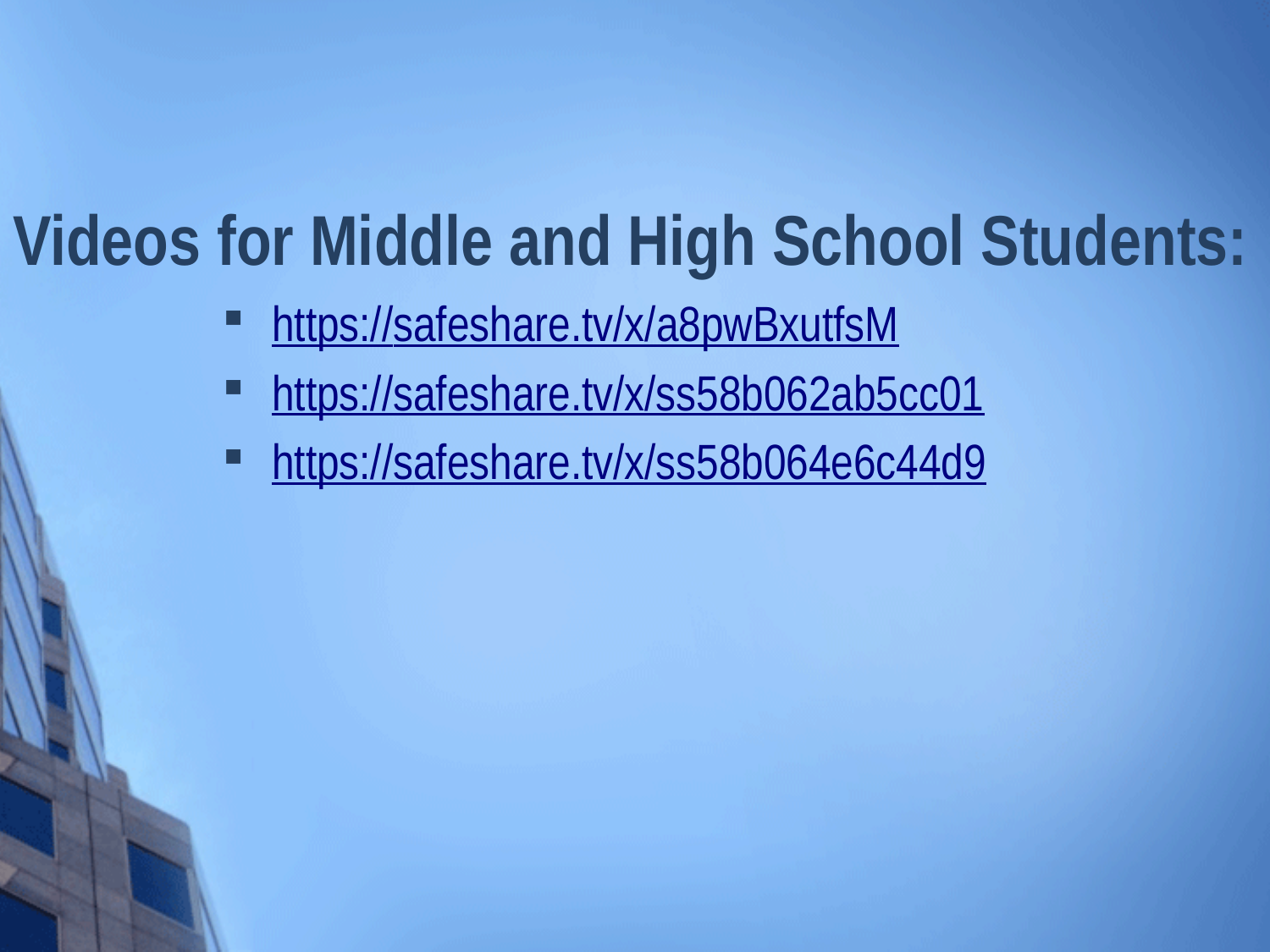

# Videos for Middle and High School Students:
https://safeshare.tv/x/a8pwBxutfsM
https://safeshare.tv/x/ss58b062ab5cc01
https://safeshare.tv/x/ss58b064e6c44d9